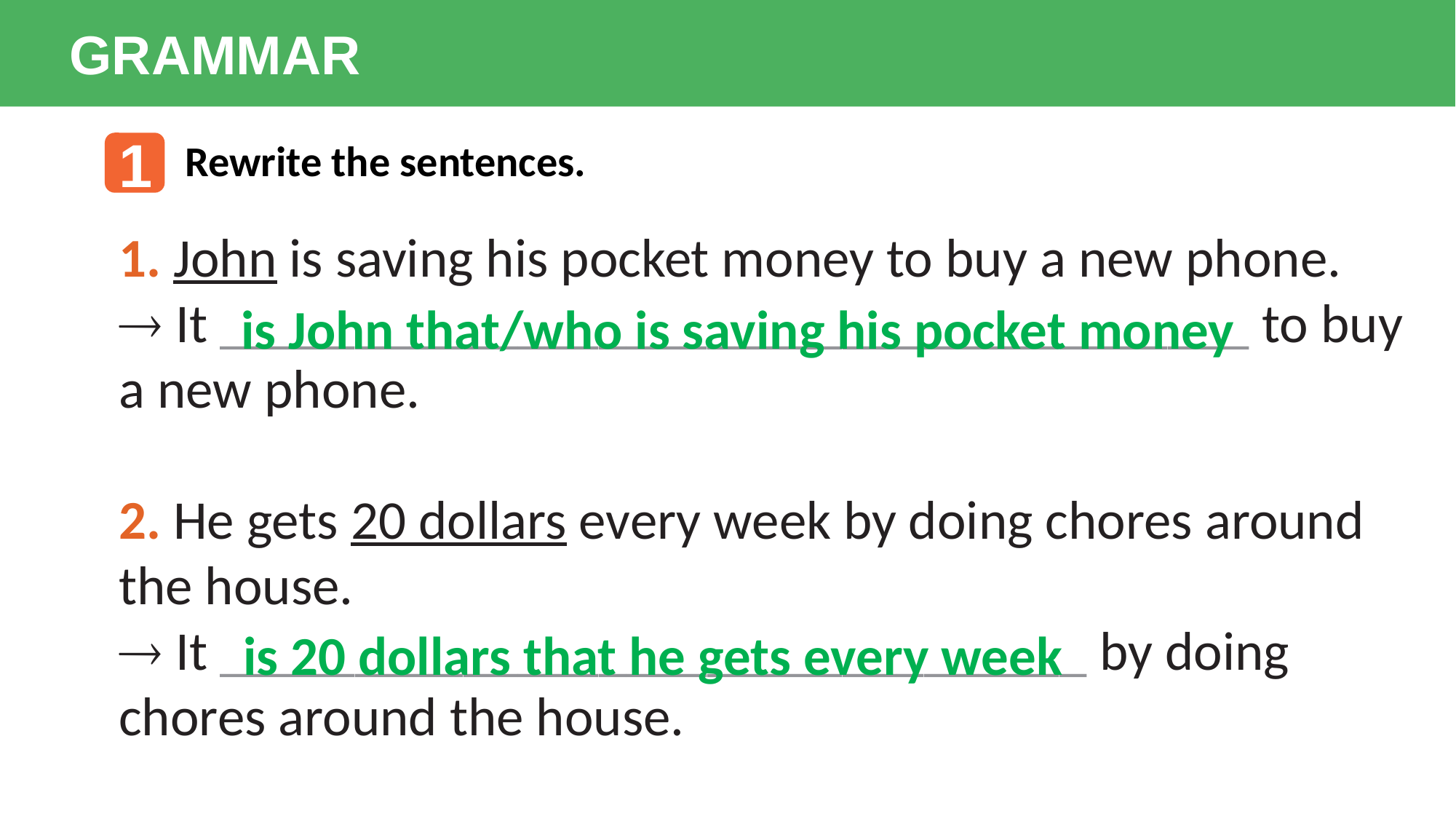

GRAMMAR
1
Rewrite the sentences.

1. John is saving his pocket money to buy a new phone.
→ It ______________________________________ to buy a new phone.

2. He gets 20 dollars every week by doing chores around the house.
→ It ________________________________ by doing chores around the house.
is John that/who is saving his pocket money
is 20 dollars that he gets every week
1. is John who is saving his pocket money
2. is 20 dollars that he gets every week by
3. was last weekend that John earned
4. was gifts for friends and family members that
5. is by taking part-time jobs that teenagers